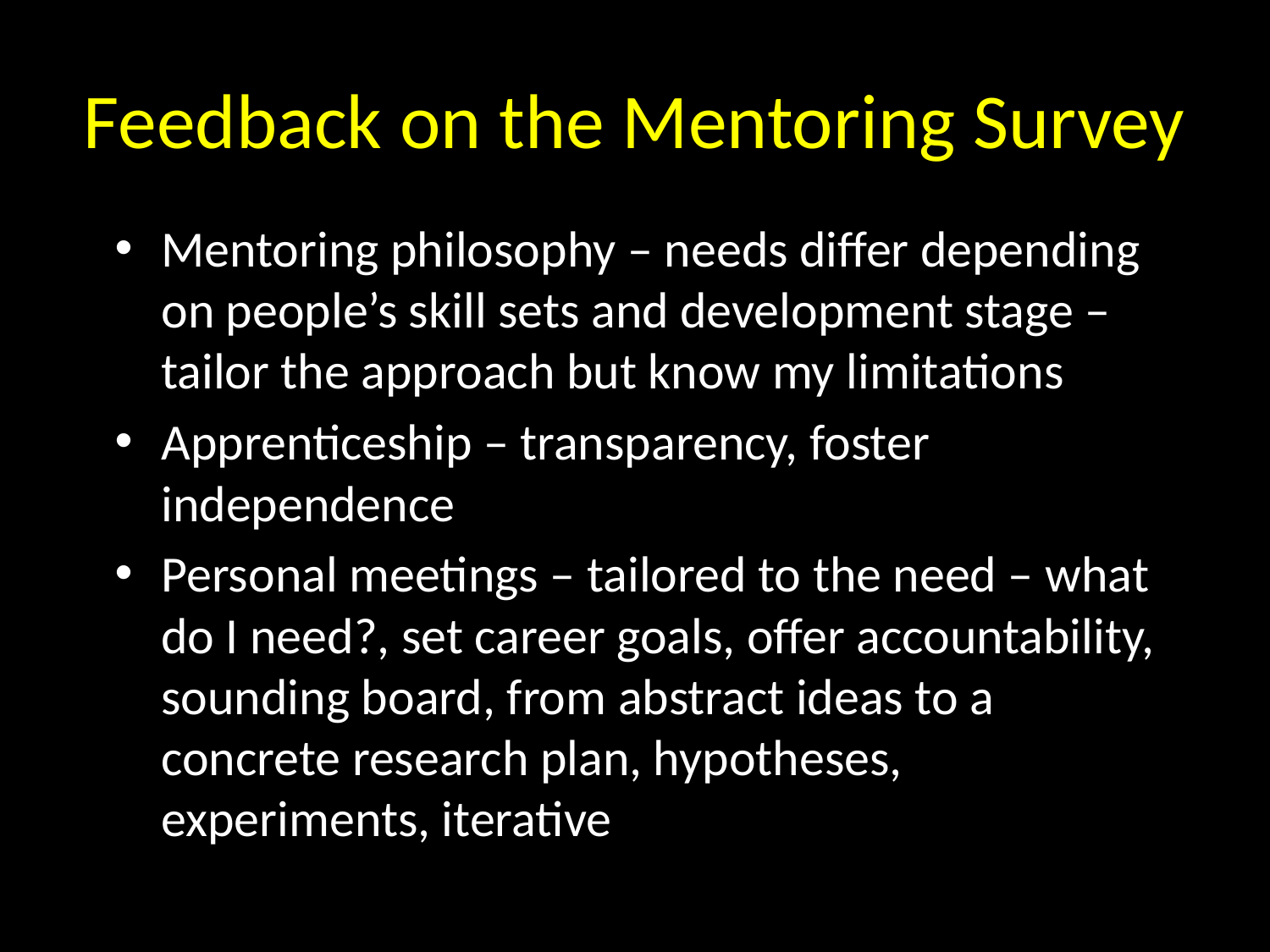

# Feedback on the Mentoring Survey
Mentoring philosophy – needs differ depending on people’s skill sets and development stage – tailor the approach but know my limitations
Apprenticeship – transparency, foster independence
Personal meetings – tailored to the need – what do I need?, set career goals, offer accountability, sounding board, from abstract ideas to a concrete research plan, hypotheses, experiments, iterative